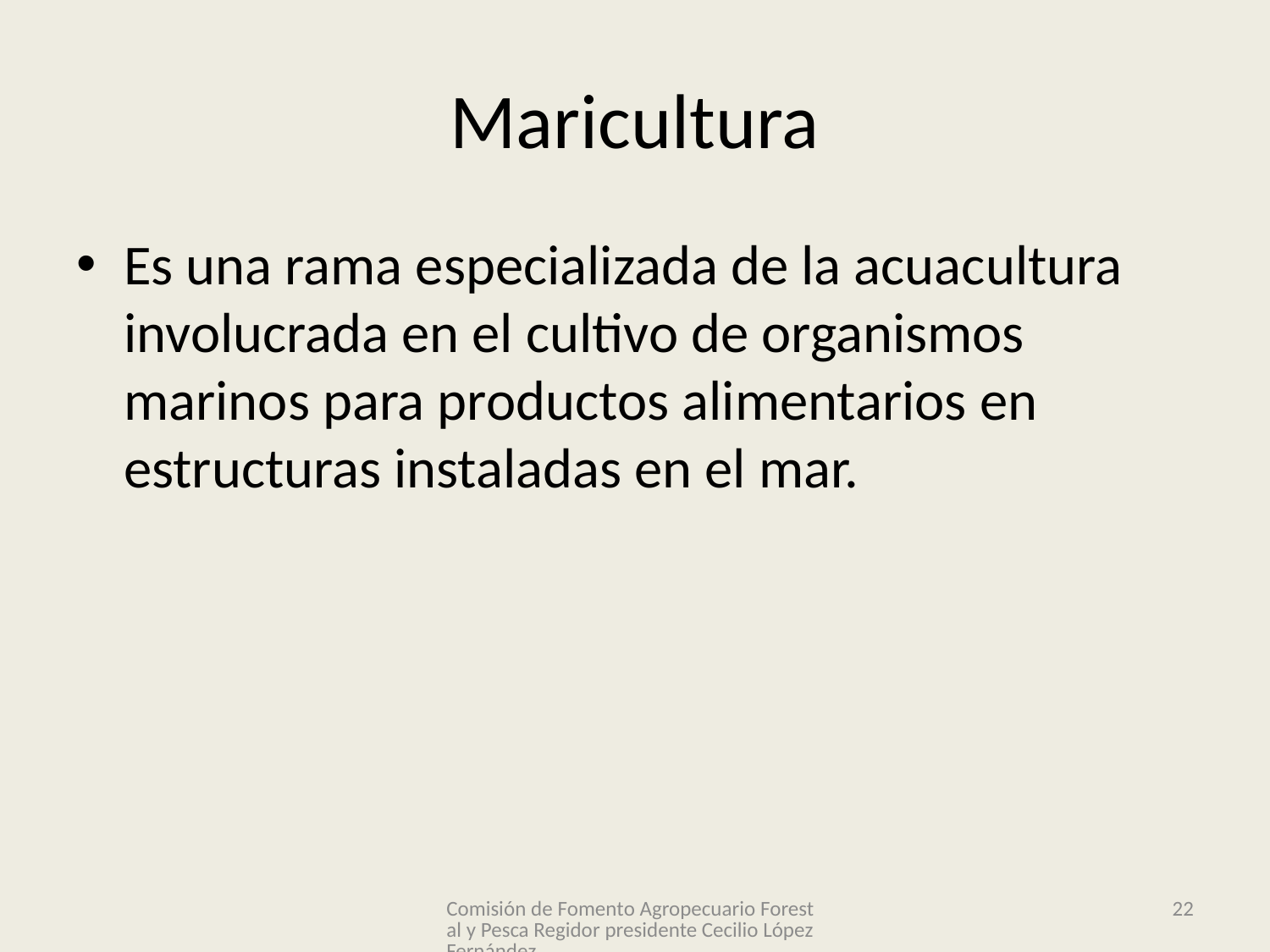

# Maricultura
Es una rama especializada de la acuacultura involucrada en el cultivo de organismos marinos para productos alimentarios en estructuras instaladas en el mar.
Comisión de Fomento Agropecuario Forestal y Pesca Regidor presidente Cecilio López Fernández
22